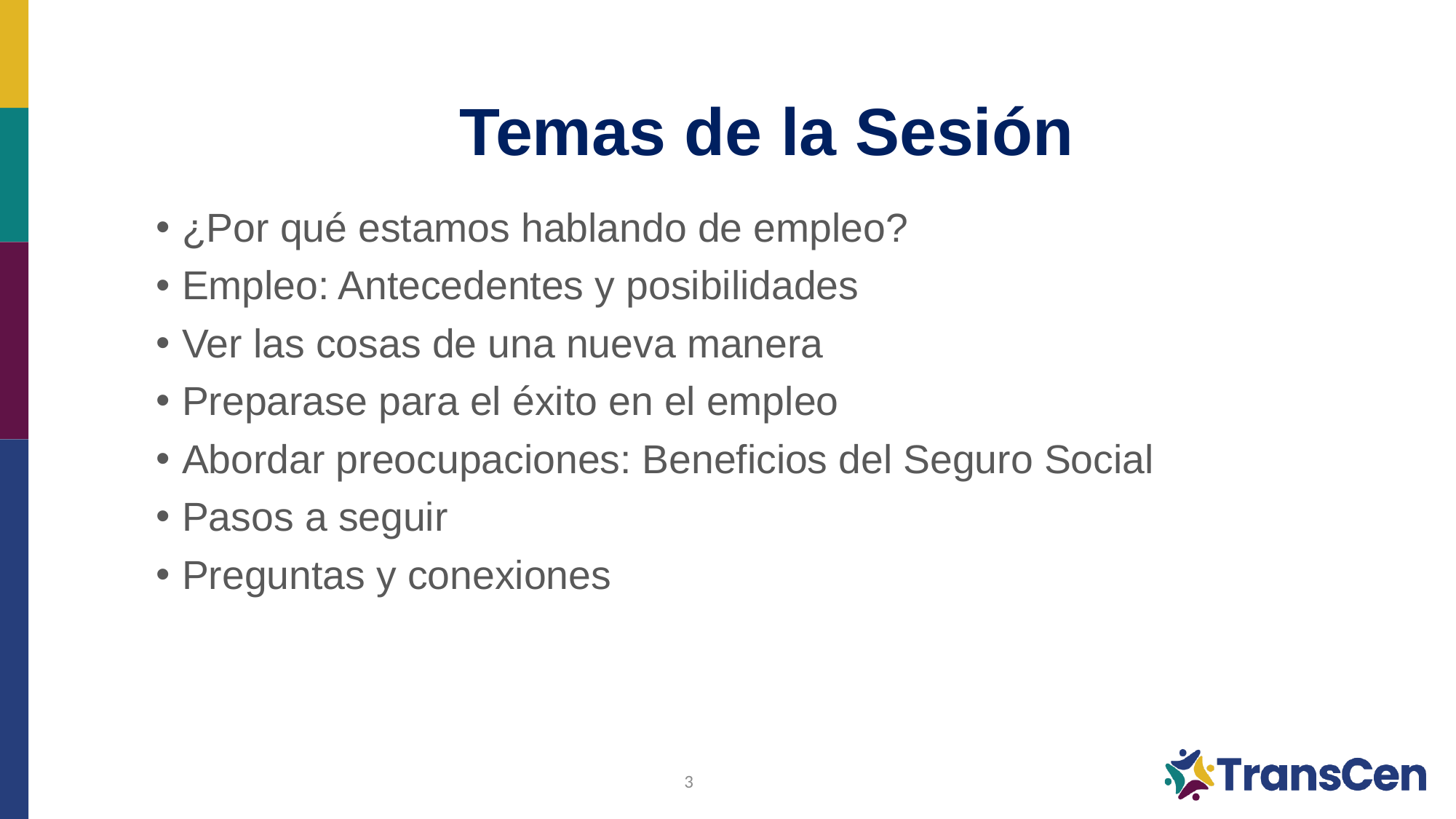

# Temas de la Sesión
¿Por qué estamos hablando de empleo?
Empleo: Antecedentes y posibilidades
Ver las cosas de una nueva manera
Preparase para el éxito en el empleo
Abordar preocupaciones: Beneficios del Seguro Social
Pasos a seguir
Preguntas y conexiones

3